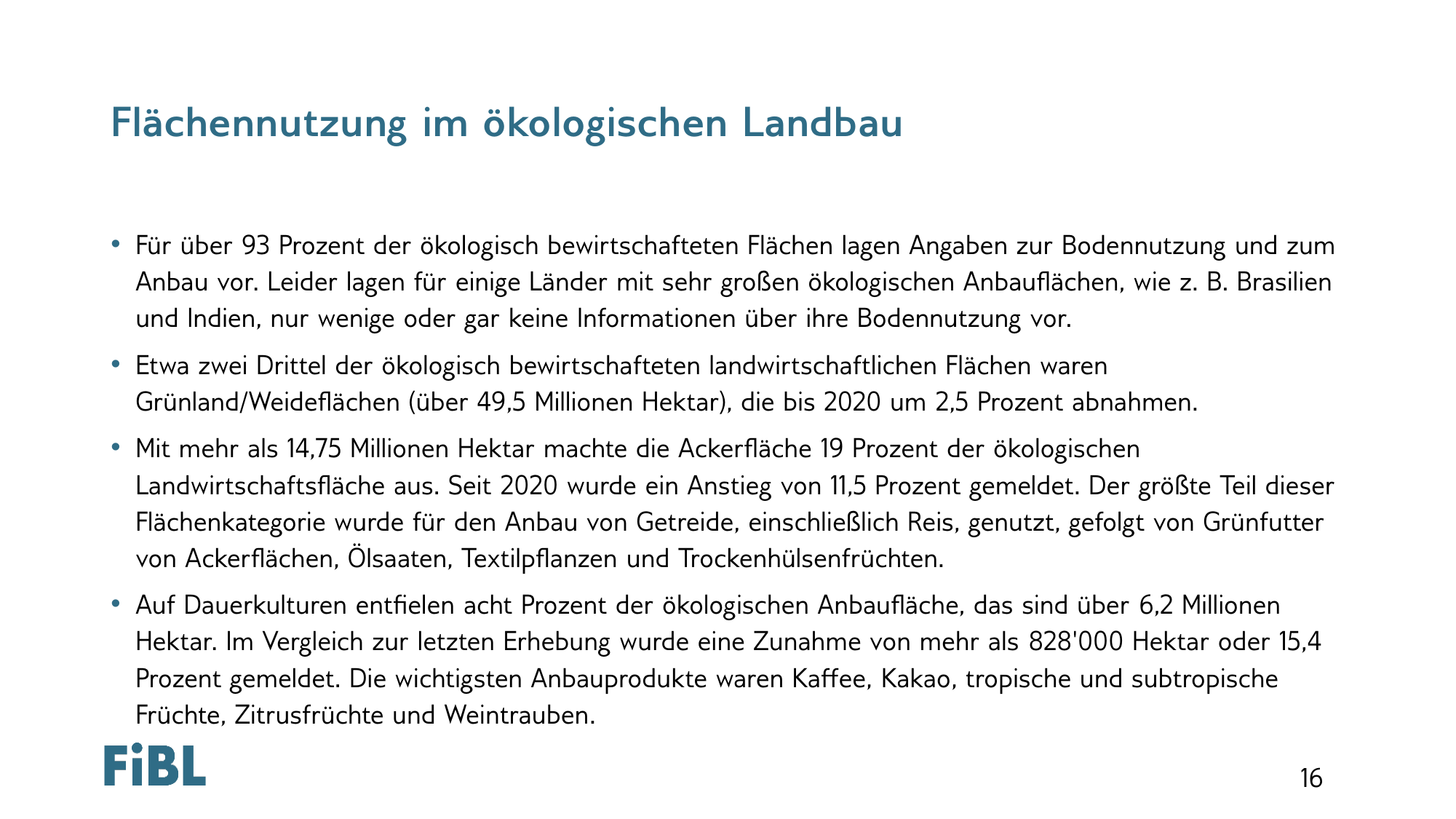

# Flächennutzung im ökologischen Landbau
Für über 93 Prozent der ökologisch bewirtschafteten Flächen lagen Angaben zur Bodennutzung und zum Anbau vor. Leider lagen für einige Länder mit sehr großen ökologischen Anbauflächen, wie z. B. Brasilien und Indien, nur wenige oder gar keine Informationen über ihre Bodennutzung vor.
Etwa zwei Drittel der ökologisch bewirtschafteten landwirtschaftlichen Flächen waren Grünland/Weideflächen (über 49,5 Millionen Hektar), die bis 2020 um 2,5 Prozent abnahmen.
Mit mehr als 14,75 Millionen Hektar machte die Ackerfläche 19 Prozent der ökologischen Landwirtschaftsfläche aus. Seit 2020 wurde ein Anstieg von 11,5 Prozent gemeldet. Der größte Teil dieser Flächenkategorie wurde für den Anbau von Getreide, einschließlich Reis, genutzt, gefolgt von Grünfutter von Ackerflächen, Ölsaaten, Textilpflanzen und Trockenhülsenfrüchten.
Auf Dauerkulturen entfielen acht Prozent der ökologischen Anbaufläche, das sind über 6,2 Millionen Hektar. Im Vergleich zur letzten Erhebung wurde eine Zunahme von mehr als 828'000 Hektar oder 15,4 Prozent gemeldet. Die wichtigsten Anbauprodukte waren Kaffee, Kakao, tropische und subtropische Früchte, Zitrusfrüchte und Weintrauben.